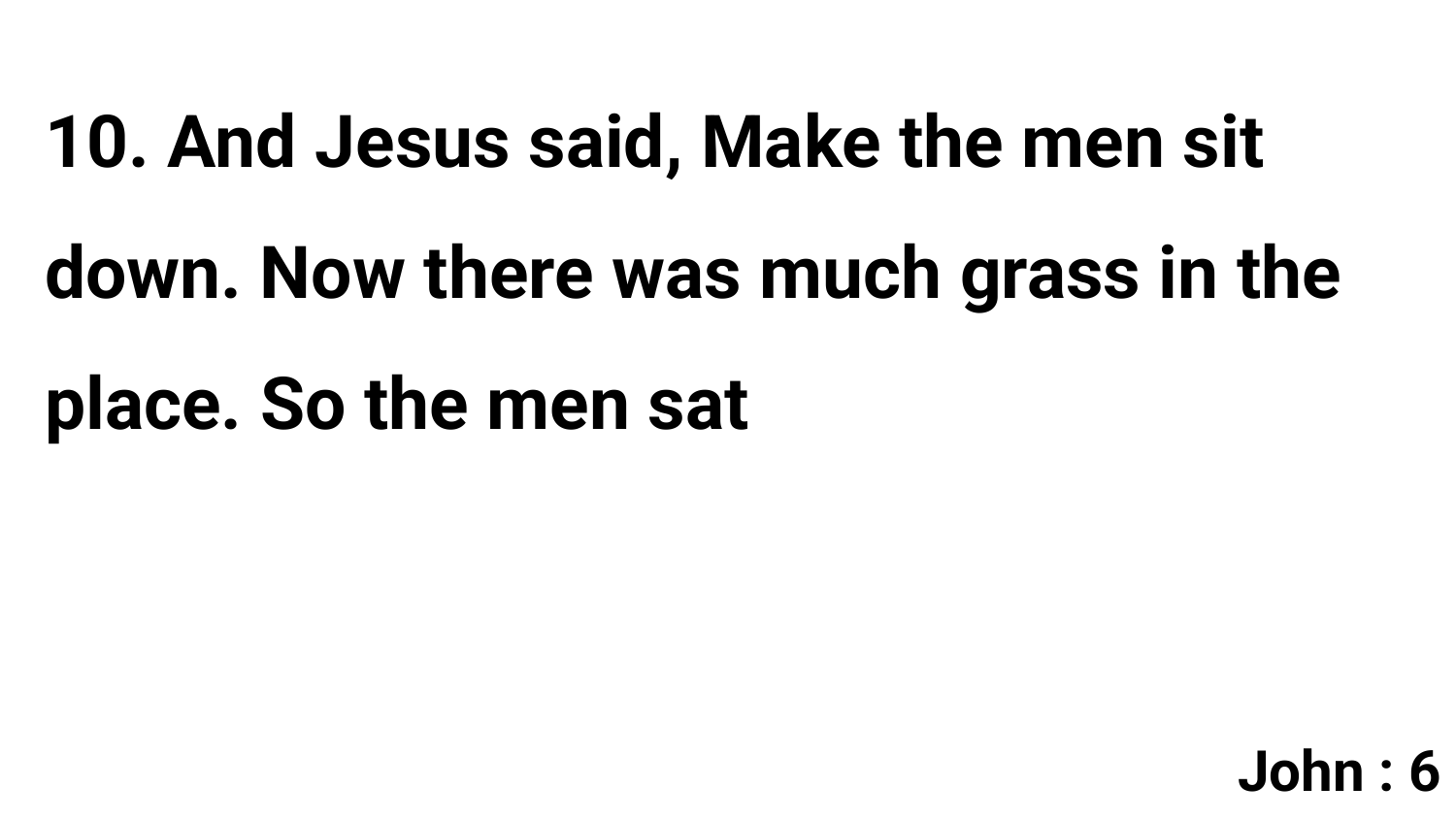

10. And Jesus said, Make the men sit down. Now there was much grass in the place. So the men sat
John : 6